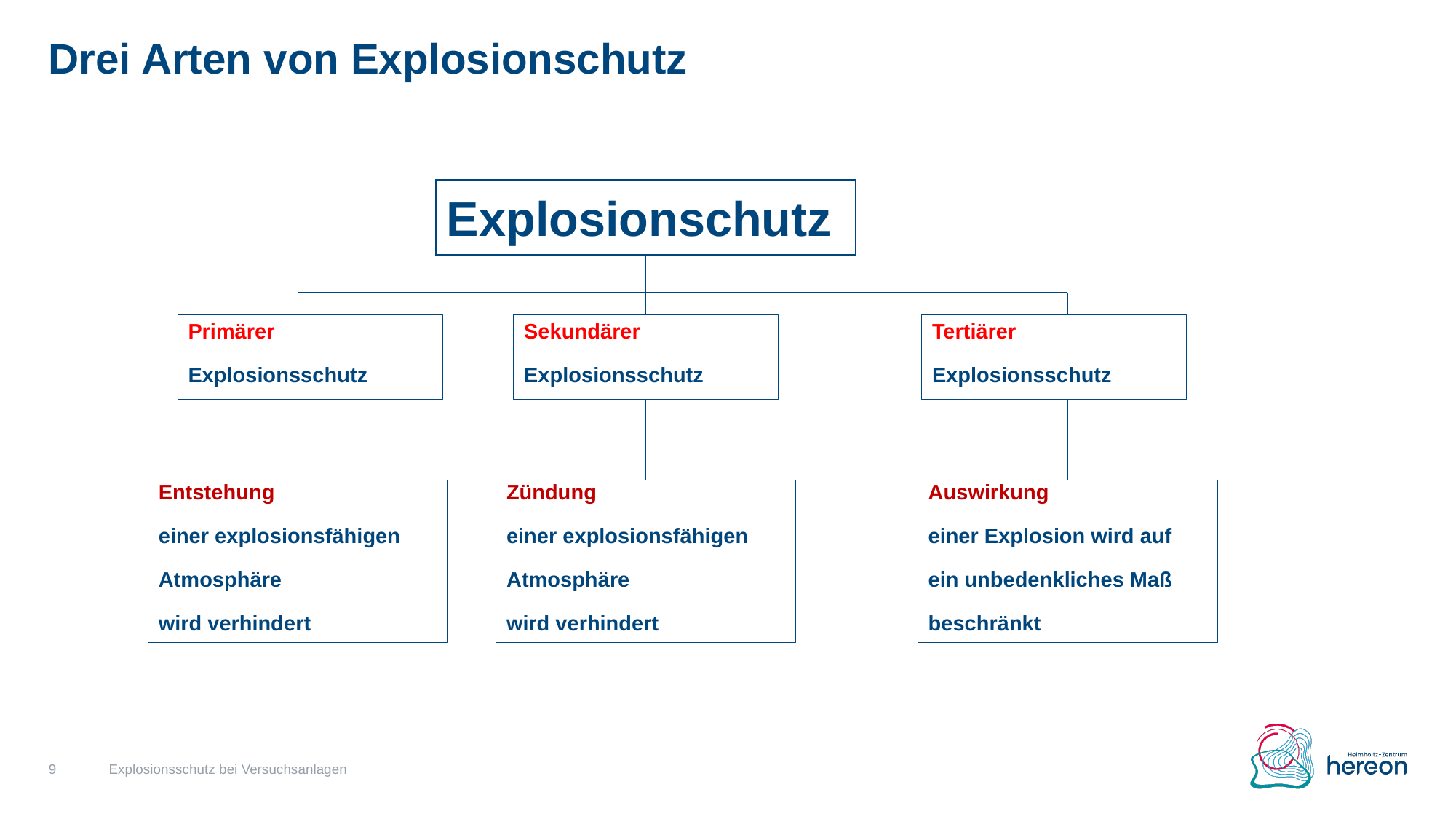

# Drei Arten von Explosionschutz
Explosionschutz
Primärer
Explosionsschutz
Sekundärer
Explosionsschutz
Tertiärer
Explosionsschutz
Entstehung
einer explosionsfähigen
Atmosphäre
wird verhindert
Zündung
einer explosionsfähigen
Atmosphäre
wird verhindert
Auswirkung
einer Explosion wird auf
ein unbedenkliches Maß
beschränkt
9
Explosionsschutz bei Versuchsanlagen